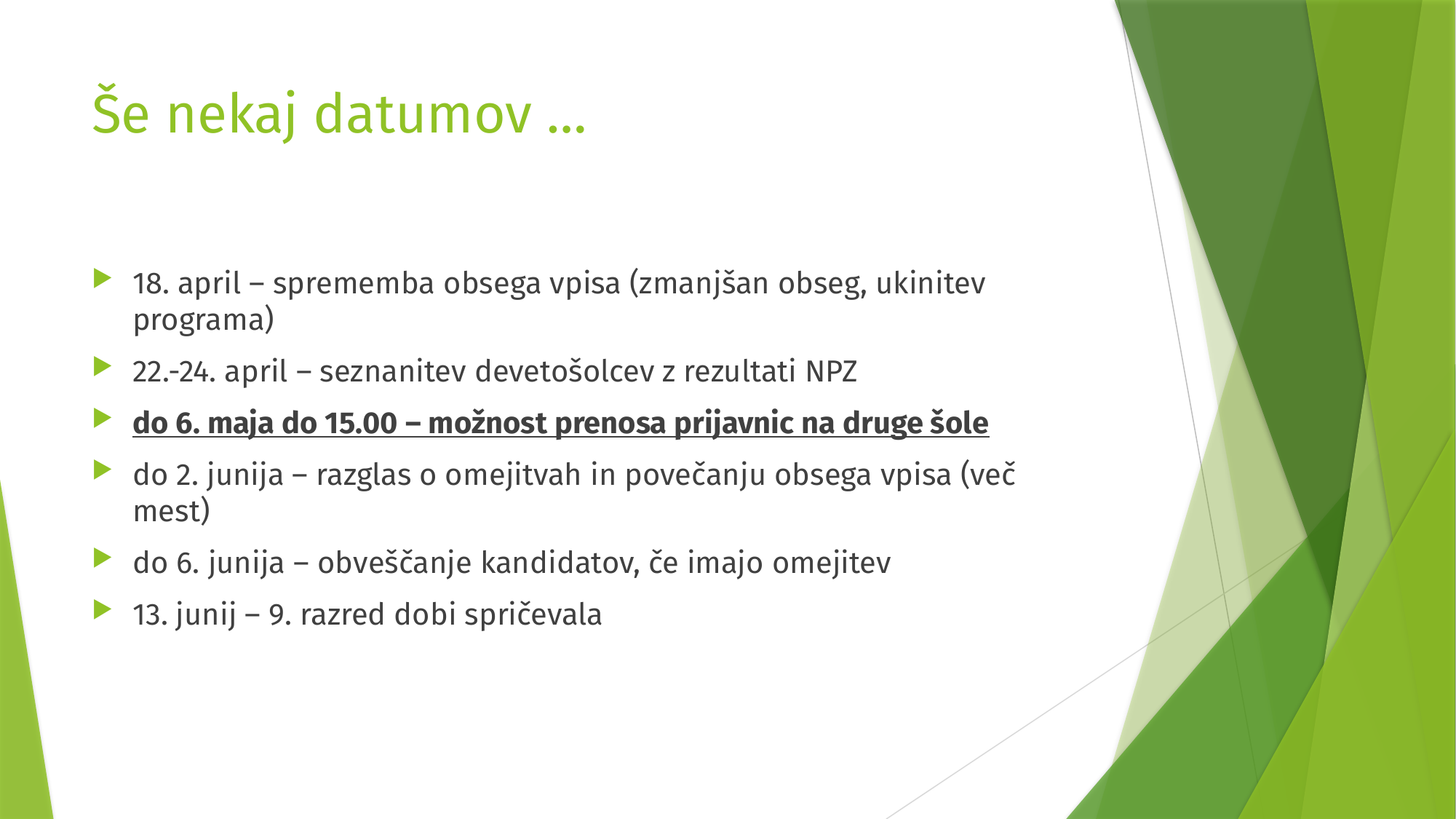

# Še nekaj datumov …
18. april – sprememba obsega vpisa (zmanjšan obseg, ukinitev programa)
22.-24. april – seznanitev devetošolcev z rezultati NPZ
do 6. maja do 15.00 – možnost prenosa prijavnic na druge šole
do 2. junija – razglas o omejitvah in povečanju obsega vpisa (več mest)
do 6. junija – obveščanje kandidatov, če imajo omejitev
13. junij – 9. razred dobi spričevala